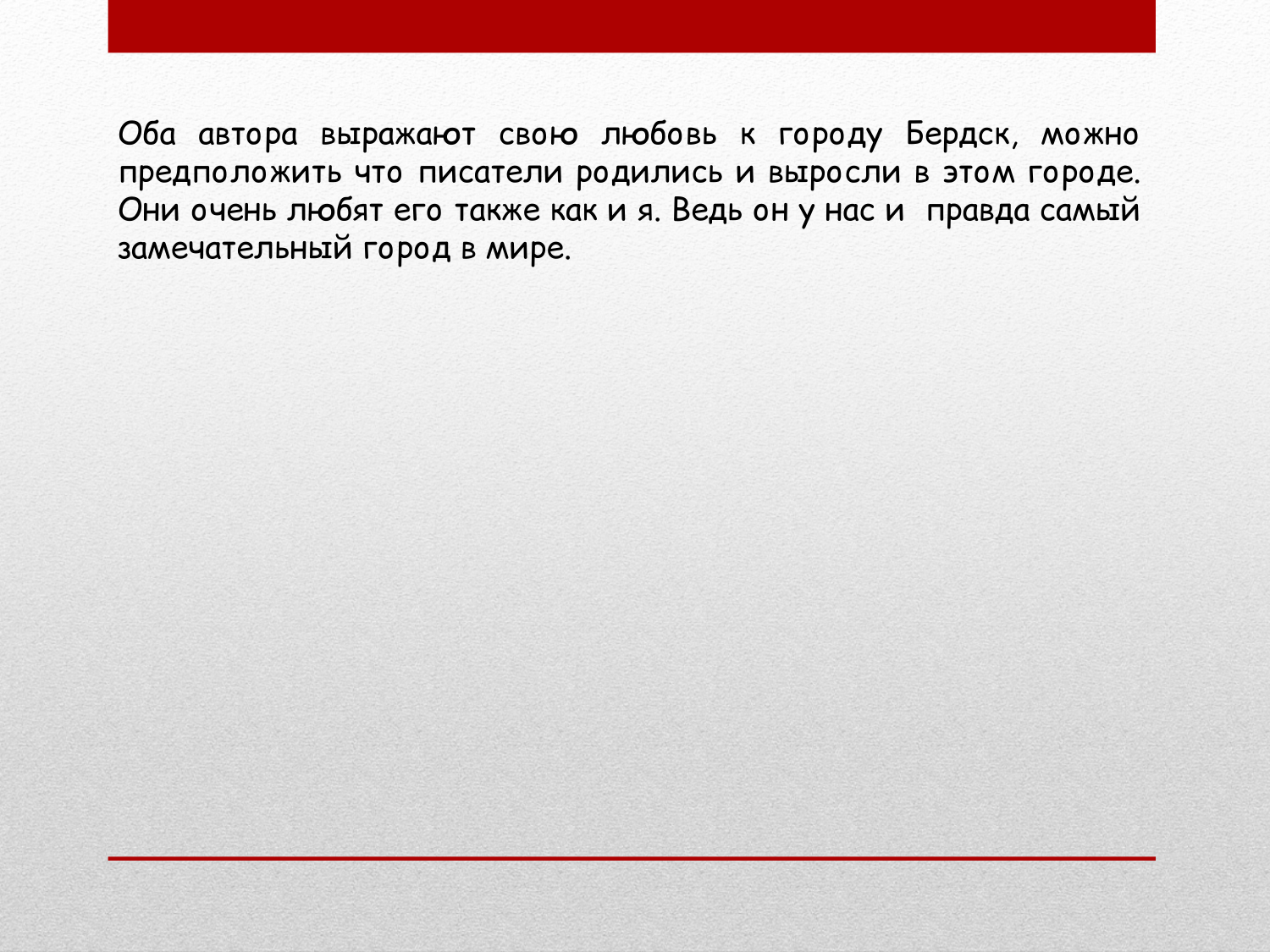

Оба автора выражают свою любовь к городу Бердск, можно предположить что писатели родились и выросли в этом городе. Они очень любят его также как и я. Ведь он у нас и  правда самый замечательный город в мире.